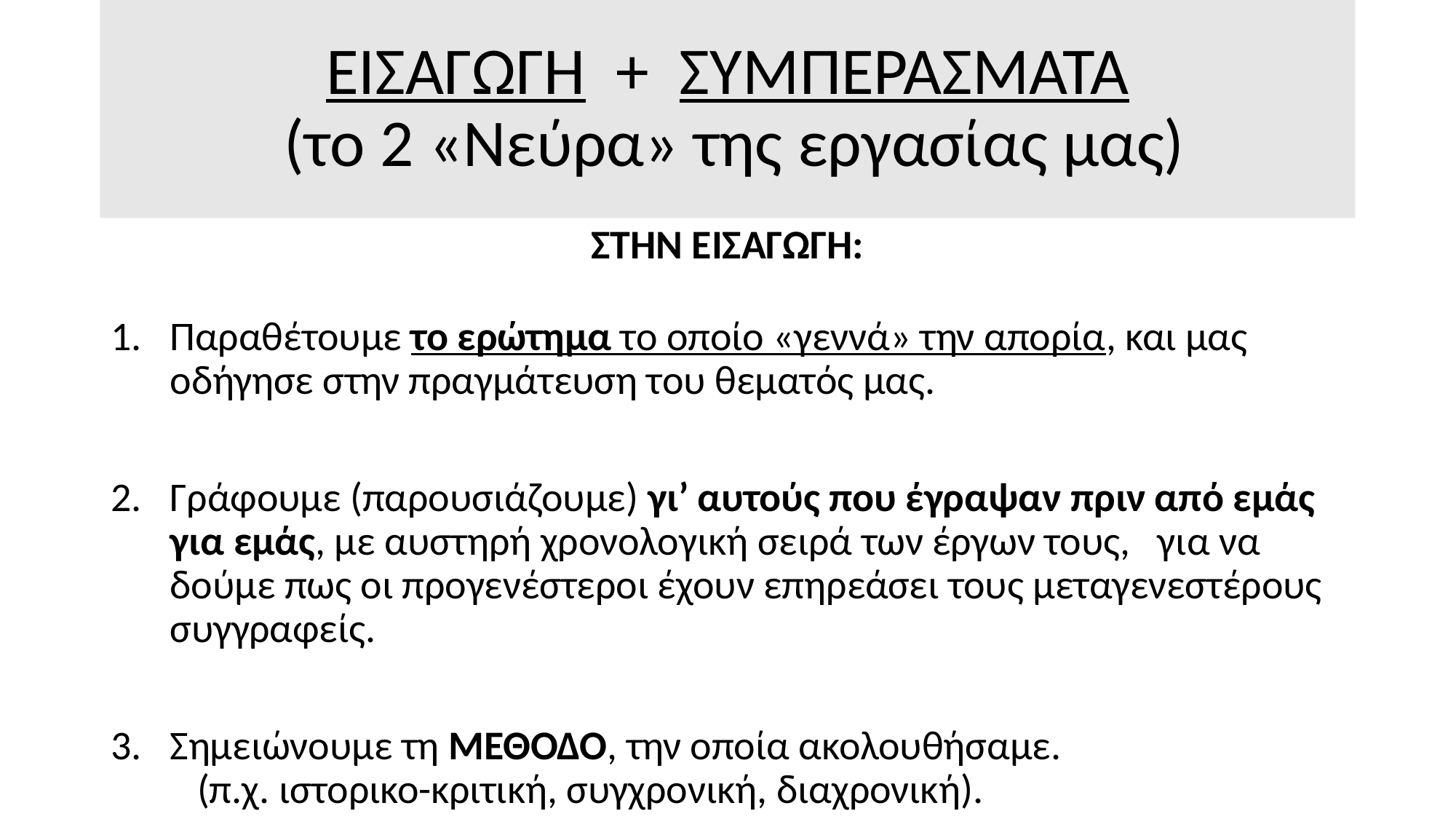

# ΕΙΣΑΓΩΓΗ  +  ΣΥΜΠΕΡΑΣΜΑΤΑ (το 2 «Νεύρα» της εργασίας μας)
ΣΤΗΝ ΕΙΣΑΓΩΓΗ:

Παραθέτουμε το ερώτημα το οποίο «γεννά» την απορία, και μας οδήγησε στην πραγμάτευση του θεματός μας.

Γράφουμε (παρουσιάζουμε) γι’ αυτούς που έγραψαν πριν από εμάς για εμάς, με αυστηρή χρονολογική σειρά των έργων τους,   για να δούμε πως οι προγενέστεροι έχουν επηρεάσει τους μεταγενεστέρους συγγραφείς.

Σημειώνουμε τη ΜΕΘΟΔΟ, την οποία ακολουθήσαμε.                                   (π.χ. ιστορικο-κριτική, συγχρονική, διαχρονική).